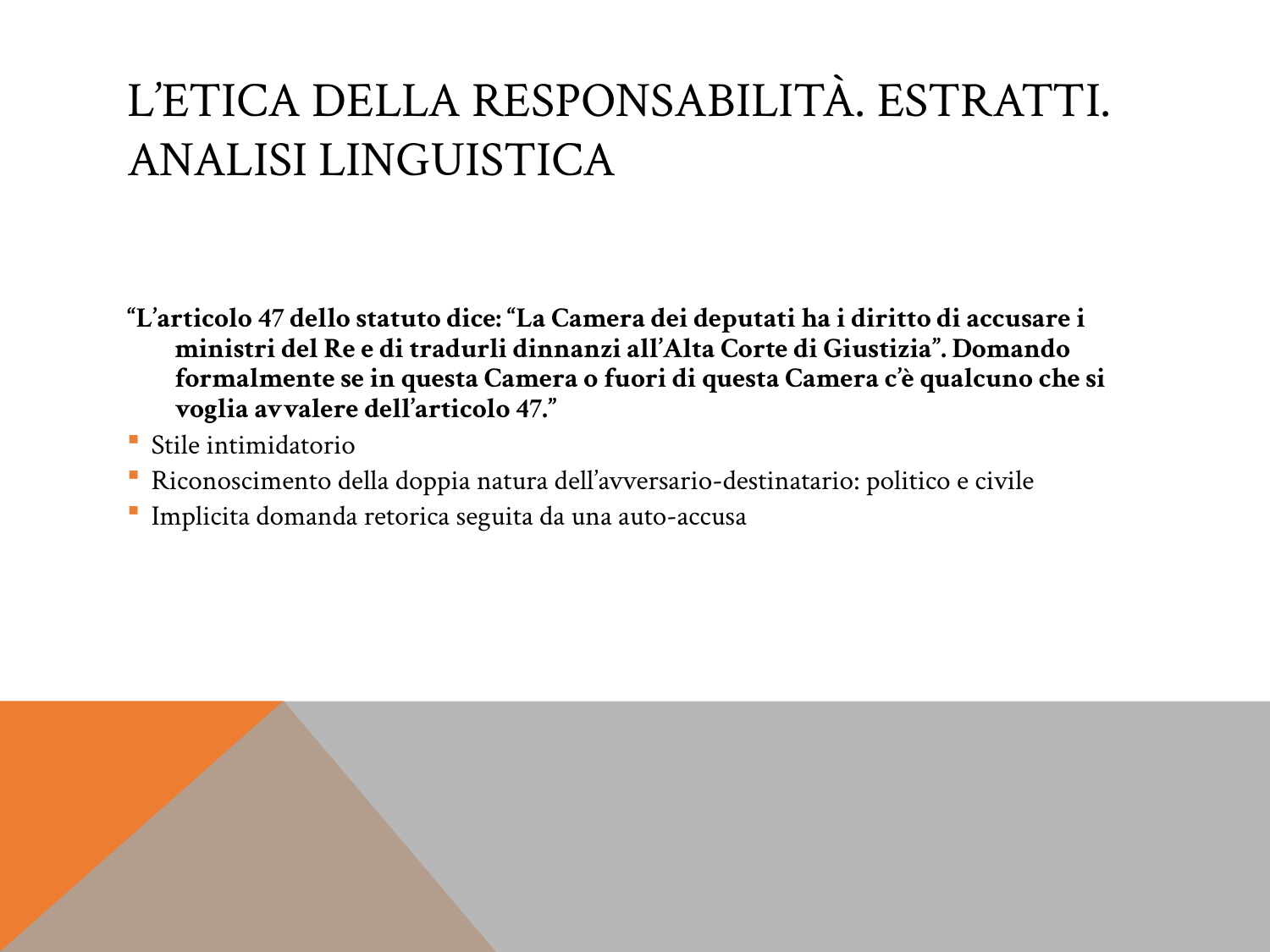

# L’etica della responsabilità. Estratti. Analisi linguistica
“L’articolo 47 dello statuto dice: “La Camera dei deputati ha i diritto di accusare i ministri del Re e di tradurli dinnanzi all’Alta Corte di Giustizia”. Domando formalmente se in questa Camera o fuori di questa Camera c’è qualcuno che si voglia avvalere dell’articolo 47.”
Stile intimidatorio
Riconoscimento della doppia natura dell’avversario-destinatario: politico e civile
Implicita domanda retorica seguita da una auto-accusa